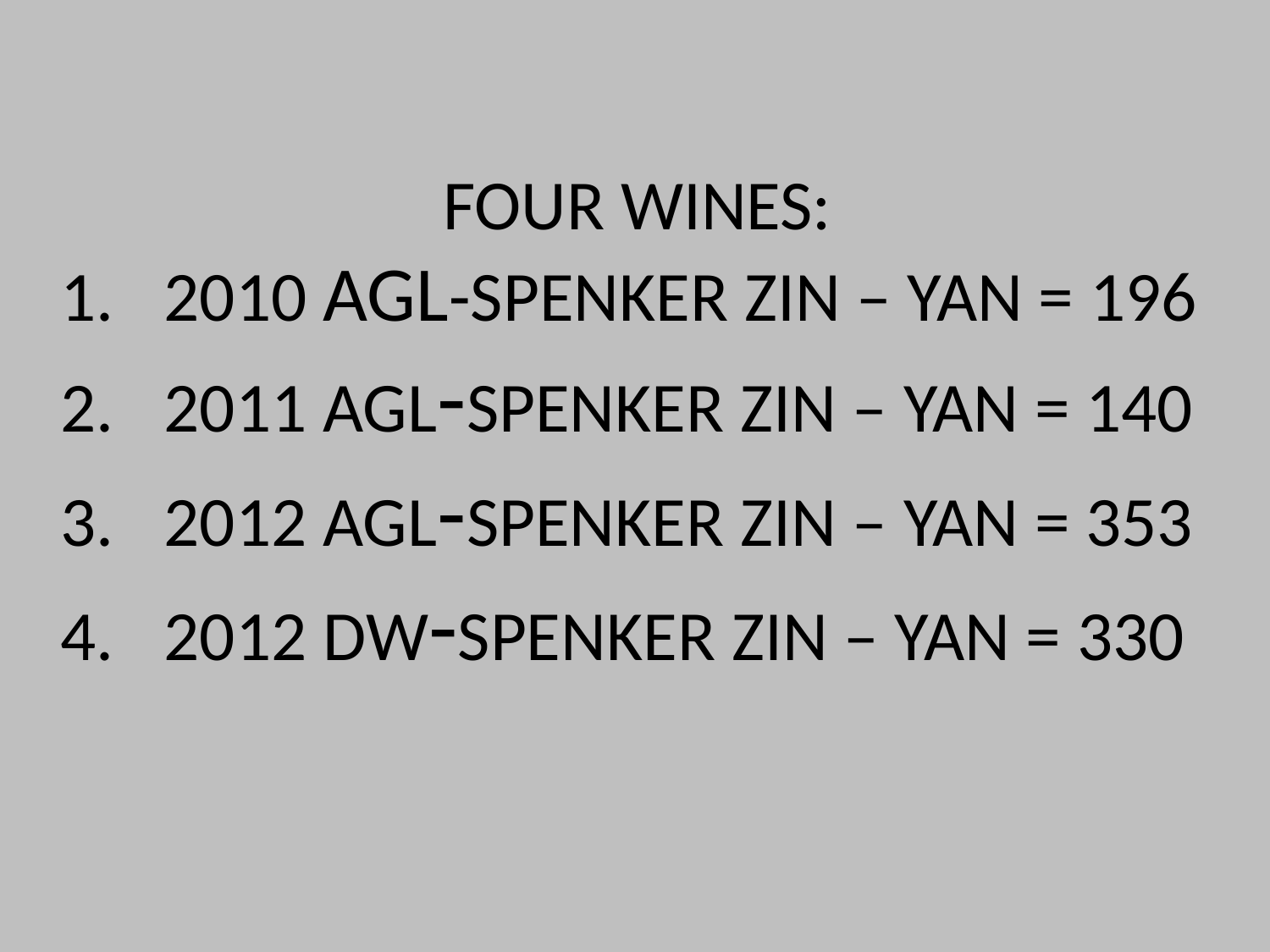

FOUR WINES:
2010 AGL-SPENKER ZIN – YAN = 196
2011 AGL-SPENKER ZIN – YAN = 140
2012 AGL-SPENKER ZIN – YAN = 353
2012 DW-SPENKER ZIN – YAN = 330